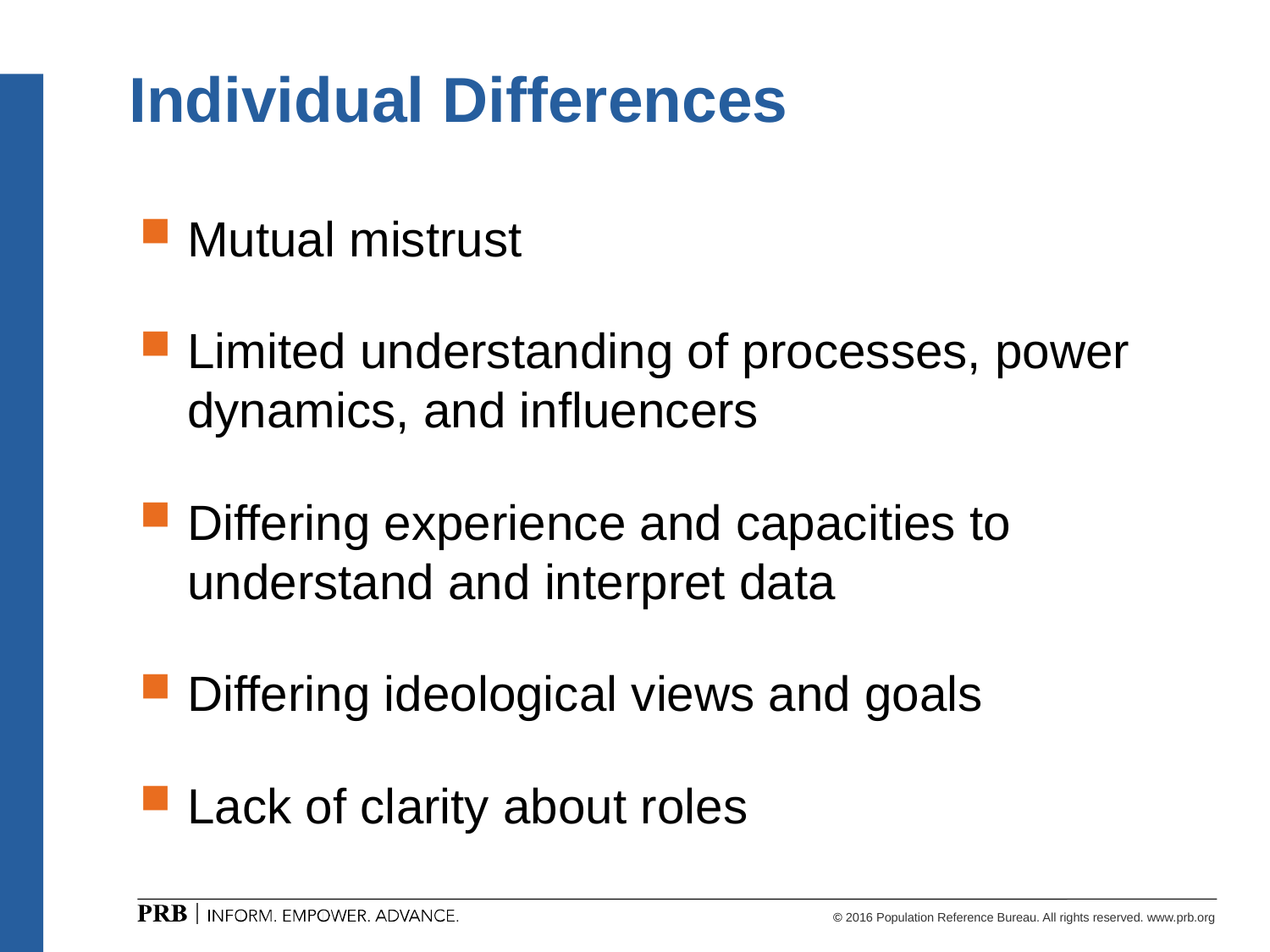

# Individual Differences
Mutual mistrust
Limited understanding of processes, power dynamics, and influencers
Differing experience and capacities to understand and interpret data
Differing ideological views and goals
Lack of clarity about roles